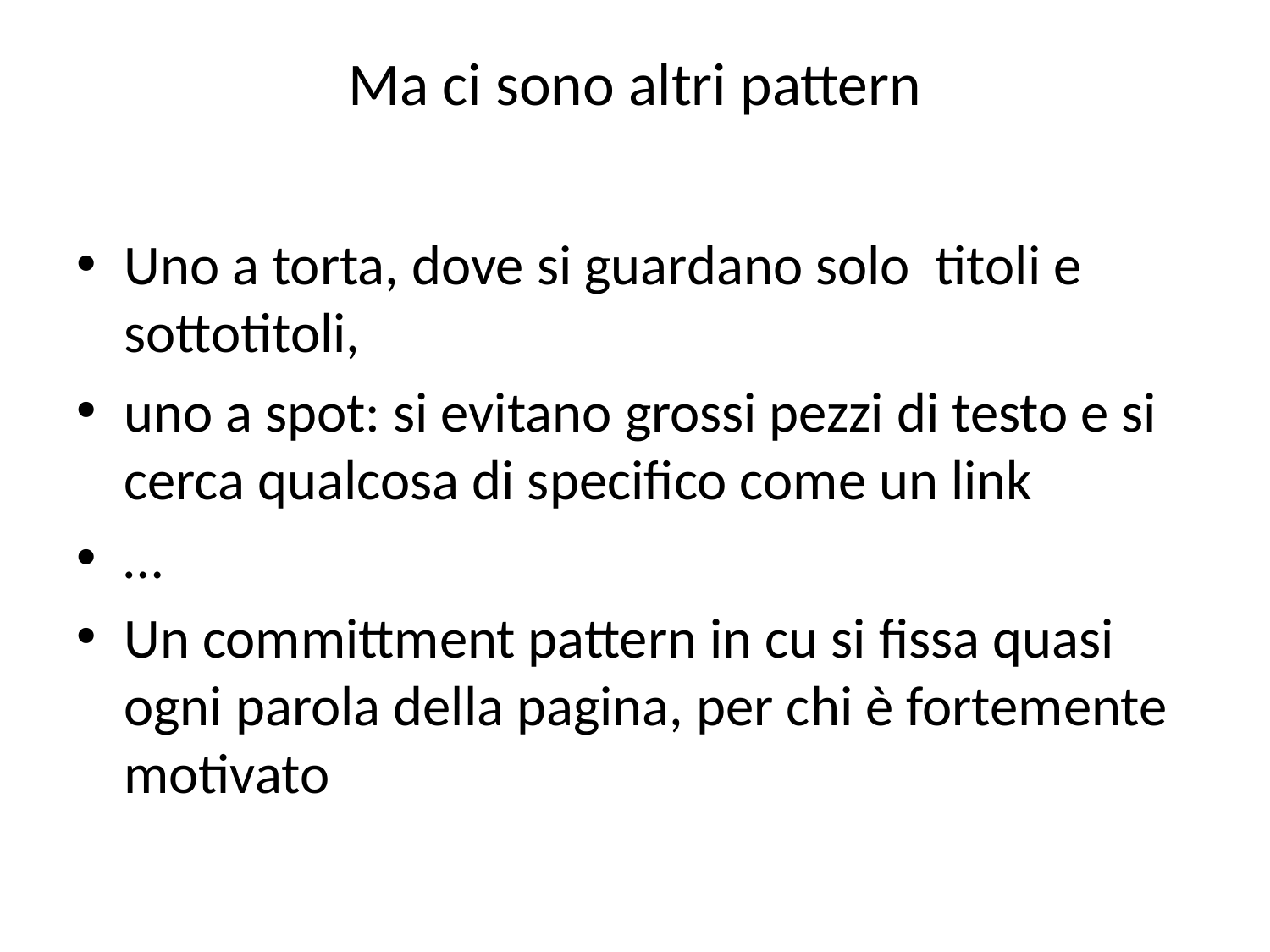

# Ma ci sono altri pattern
Uno a torta, dove si guardano solo  titoli e sottotitoli,
uno a spot: si evitano grossi pezzi di testo e si cerca qualcosa di specifico come un link
…
Un committment pattern in cu si fissa quasi ogni parola della pagina, per chi è fortemente motivato